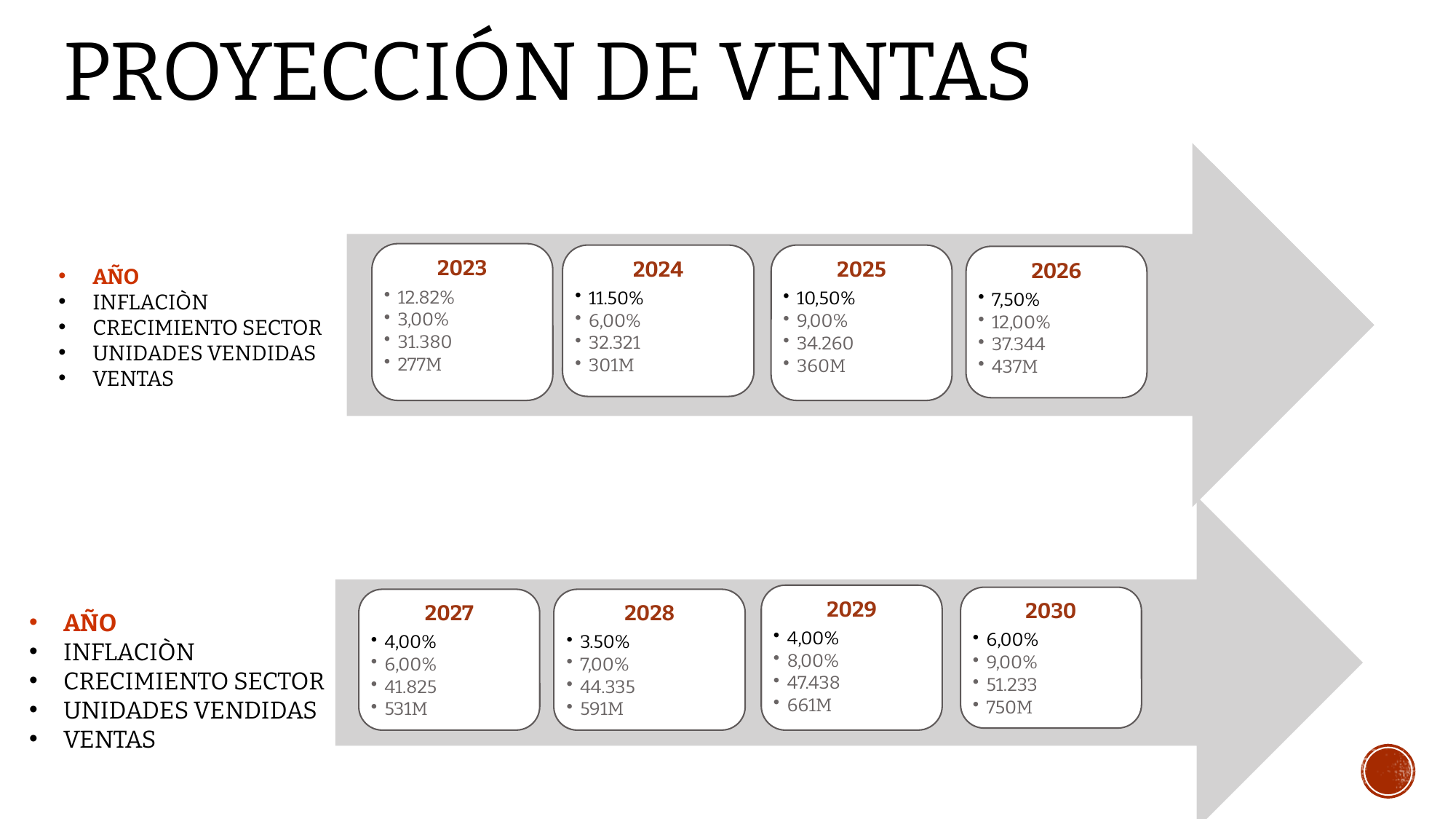

# Proyección de ventas

2023
12.82%
3,00%
31.380
277M

2024
11.50%
6,00%
32.321
301M

2025
10,50%
9,00%
34.260
360M

2026
7,50%
12,00%
37.344
437M
AÑO
INFLACIÒN
CRECIMIENTO SECTOR
UNIDADES VENDIDAS
VENTAS

2029
4,00%
8,00%
47.438
661M

2030
6,00%
9,00%
51.233
750M

2027
4,00%
6,00%
41.825
531M

2028
3.50%
7,00%
44.335
591M
AÑO
INFLACIÒN
CRECIMIENTO SECTOR
UNIDADES VENDIDAS
VENTAS